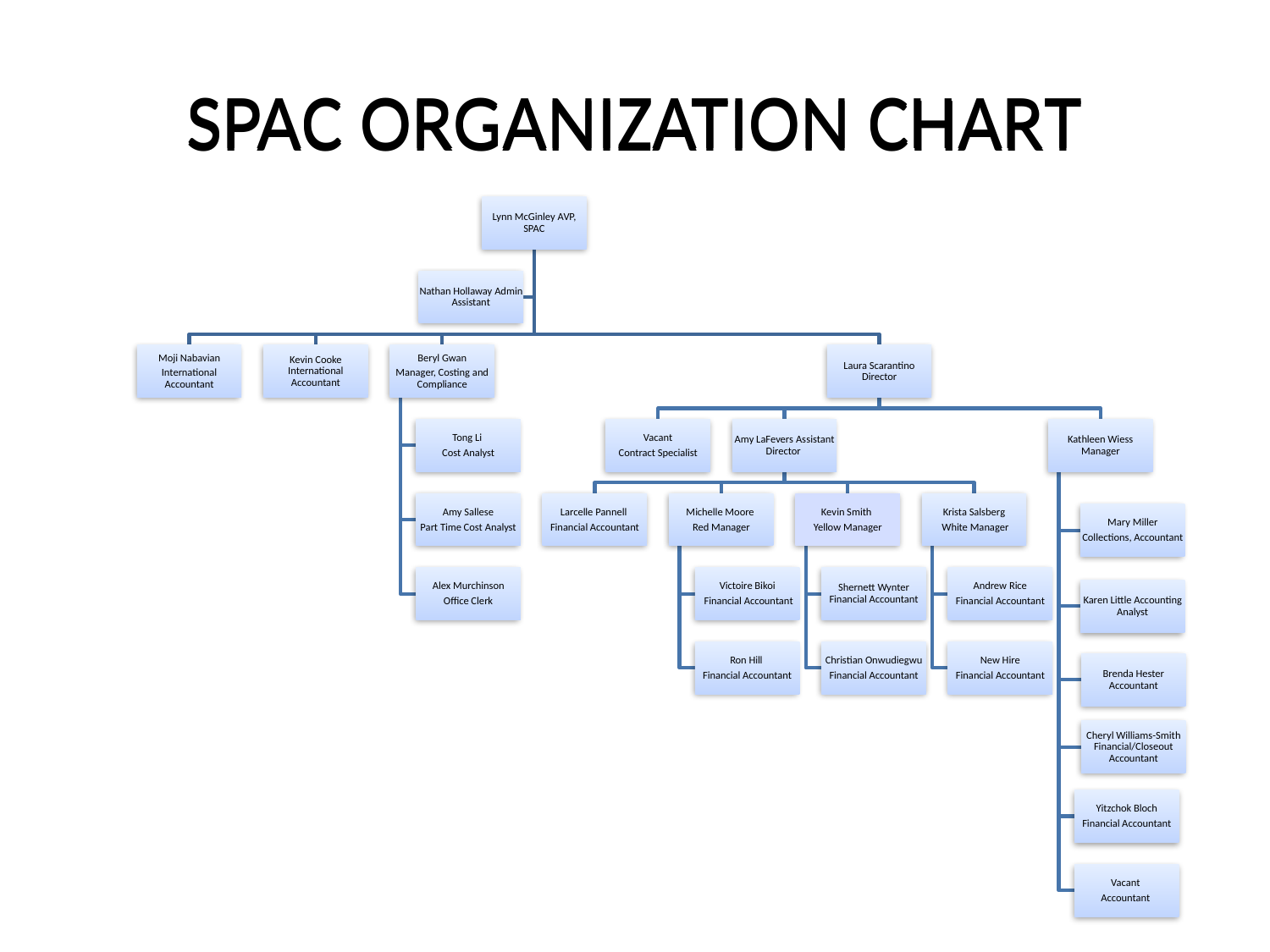

# SPAC ORGANIZATION CHART
SPAC ORGANIZATION CHART
Lynn McGinley AVP, SPAC
Moji Nabavian
International Accountant
Kevin Cooke International Accountant
Beryl Gwan
Manager, Costing and Compliance
Tong Li
Cost Analyst
Amy Sallese
Part Time Cost Analyst
Alex Murchinson
Office Clerk
Laura Scarantino Director
Vacant
Contract Specialist
Amy LaFevers Assistant Director
Larcelle Pannell
Financial Accountant
Michelle Moore
Red Manager
Victoire Bikoi
 Financial Accountant
Ron Hill
Financial Accountant
Kevin Smith
Yellow Manager
Shernett Wynter Financial Accountant
Christian Onwudiegwu
Financial Accountant
Krista Salsberg
 White Manager
Andrew Rice
Financial Accountant
New Hire
Financial Accountant
Kathleen Wiess Manager
Mary Miller
Collections, Accountant
Karen Little Accounting Analyst
Brenda Hester Accountant
Cheryl Williams-Smith Financial/Closeout Accountant
Yitzchok Bloch
Financial Accountant
Vacant
Accountant
Nathan Hollaway Admin Assistant